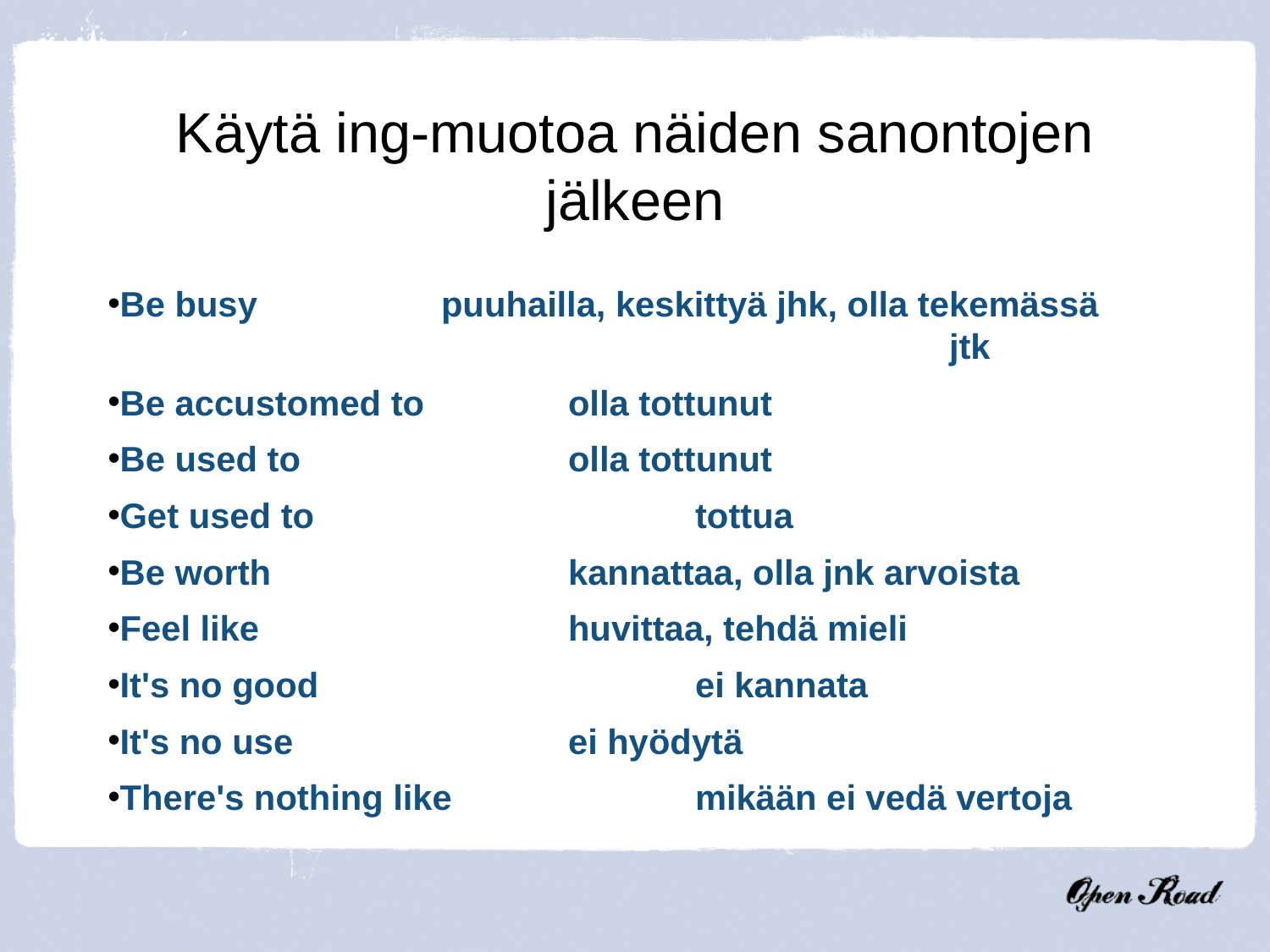

Käytä ing-muotoa näiden sanontojen jälkeen
Be busy		puuhailla, keskittyä jhk, olla tekemässä 							jtk
Be accustomed to		olla tottunut
Be used to 			olla tottunut
Get used to			tottua
Be worth			kannattaa, olla jnk arvoista
Feel like			huvittaa, tehdä mieli
It's no good			ei kannata
It's no use			ei hyödytä
There's nothing like		mikään ei vedä vertoja